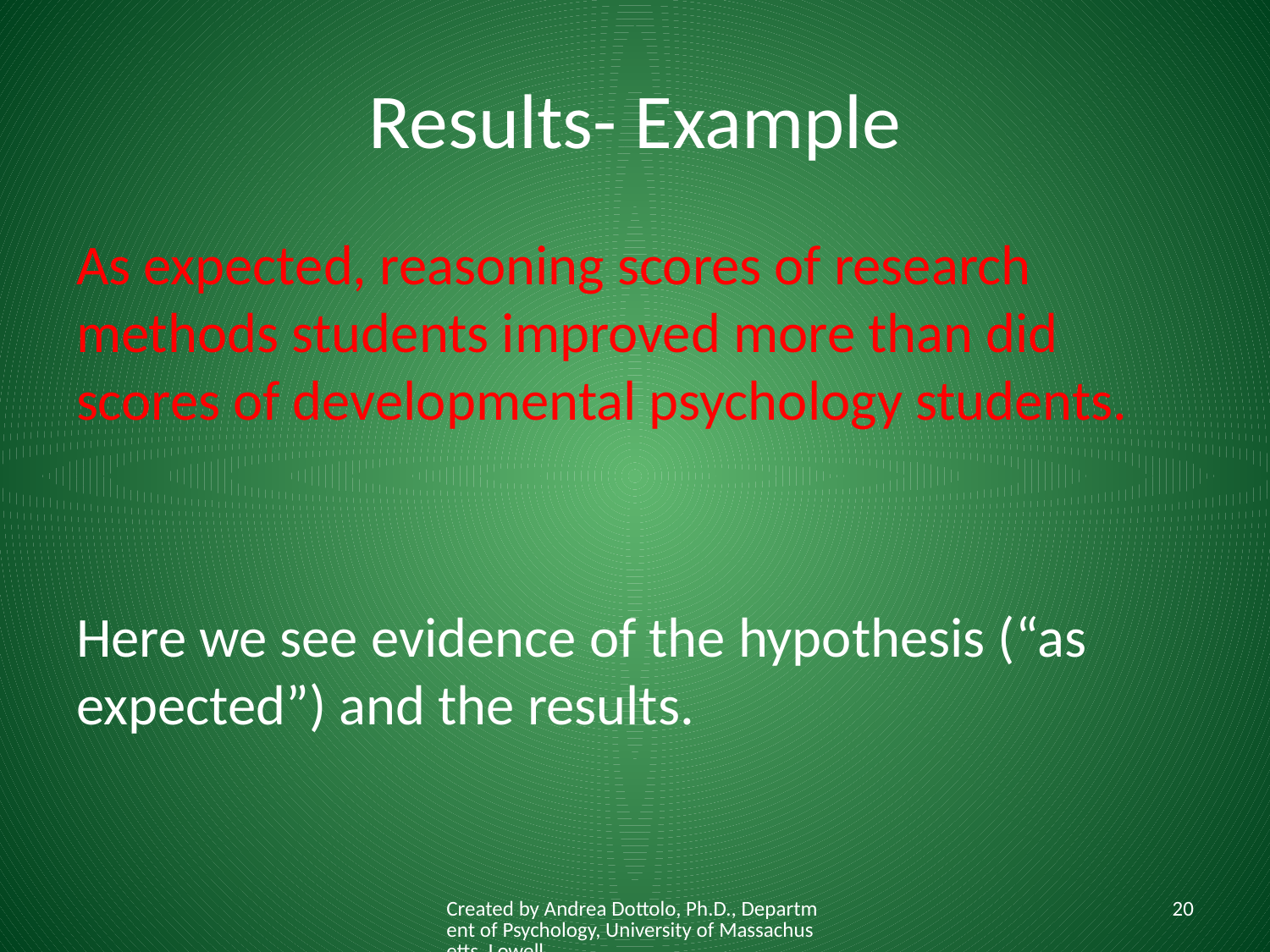

# Results- Example
As expected, reasoning scores of research methods students improved more than did scores of developmental psychology students.

Here we see evidence of the hypothesis (“as expected”) and the results.
Created by Andrea Dottolo, Ph.D., Department of Psychology, University of Massachusetts, Lowell
20